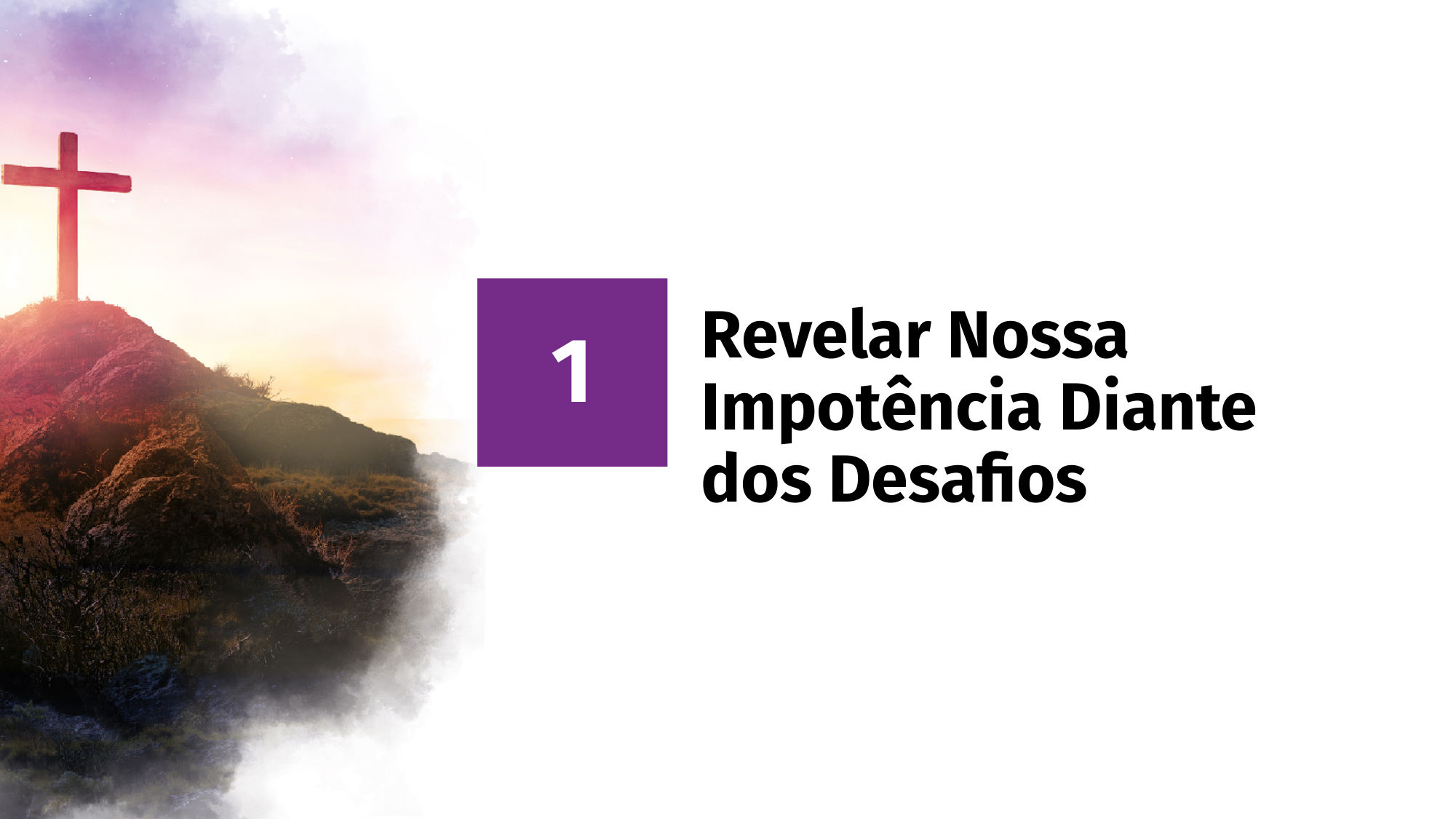

# Revelar Nossa Impotência Diante dos Desafios
1